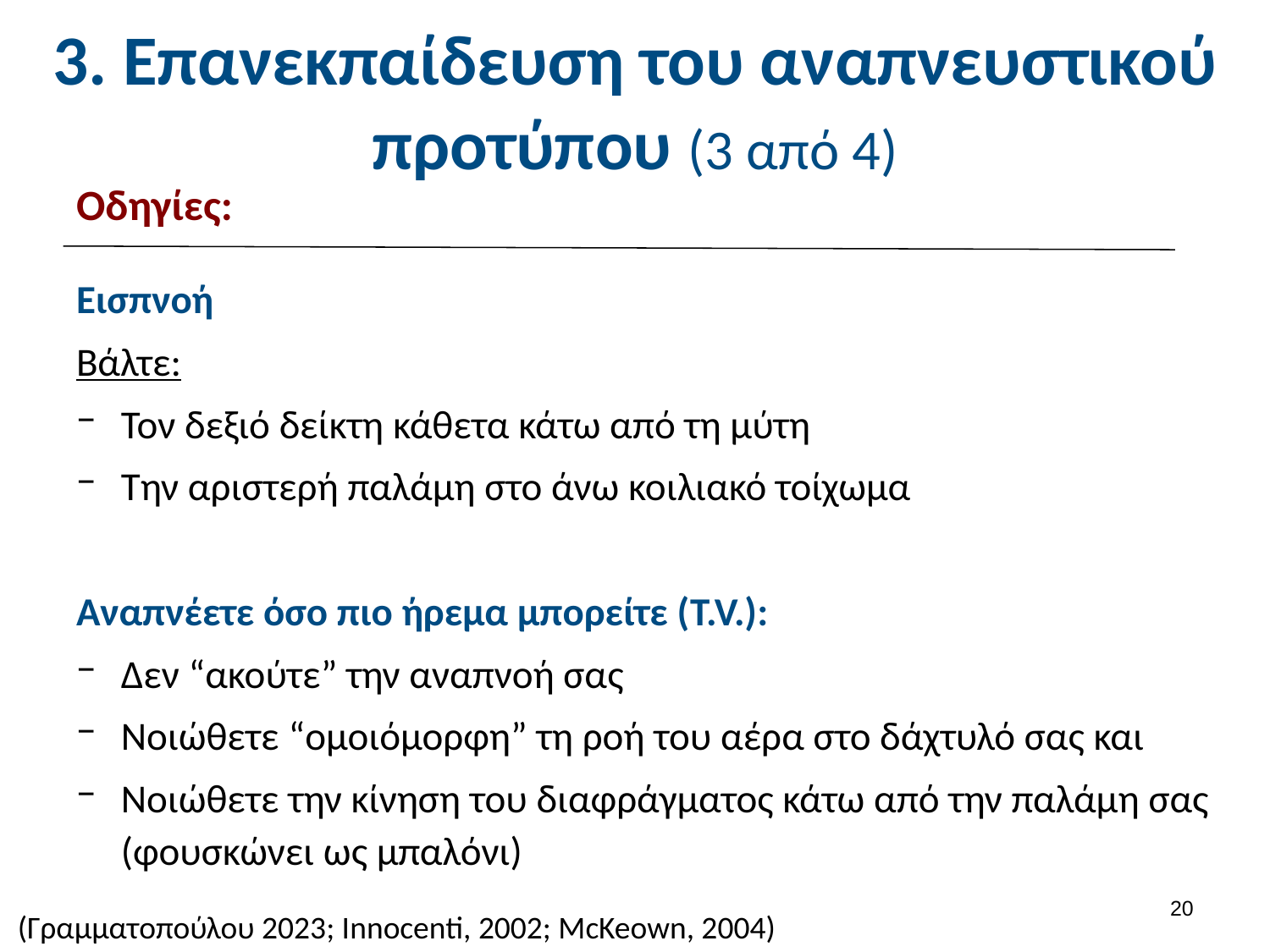

# 3. Επανεκπαίδευση του αναπνευστικού προτύπου (3 από 4)
Οδηγίες:
Εισπνοή
Βάλτε:
Τον δεξιό δείκτη κάθετα κάτω από τη μύτη
Την αριστερή παλάμη στο άνω κοιλιακό τοίχωμα

Αναπνέετε όσο πιο ήρεμα μπορείτε (T.V.):
Δεν “ακούτε” την αναπνοή σας
Νοιώθετε “ομοιόμορφη” τη ροή του αέρα στο δάχτυλό σας και
Νοιώθετε την κίνηση του διαφράγματος κάτω από την παλάμη σας (φουσκώνει ως μπαλόνι)
20
(Γραμματοπούλου 2023; Innocenti, 2002; McKeown, 2004)